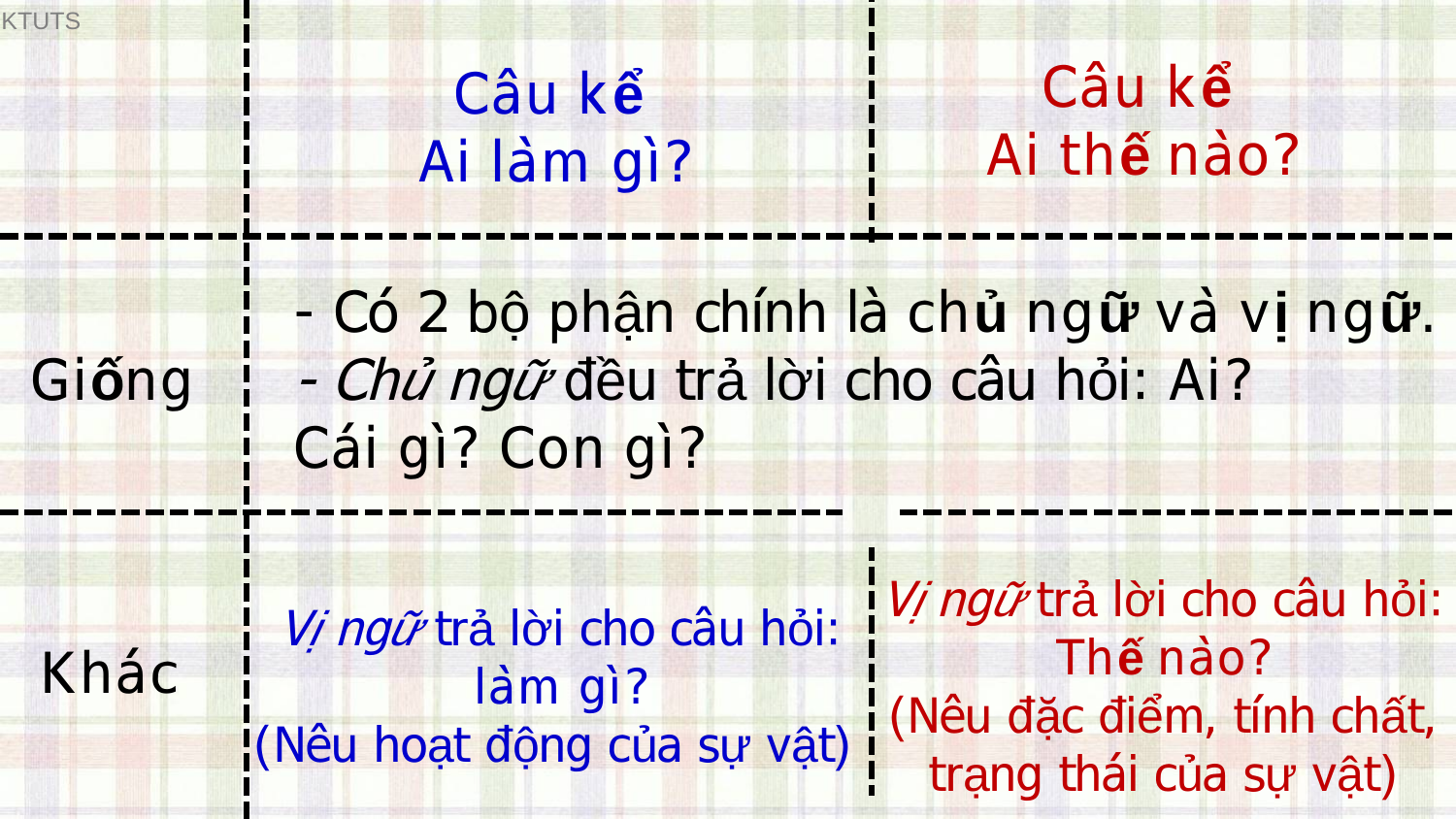

Câu kể
Ai thế nào?
Câu kể
Ai làm gì?
- Có 2 bộ phận chính là chủ ngữ và vị ngữ.
- Chủ ngữ đều trả lời cho câu hỏi: Ai?
Cái gì? Con gì?

Giống
Vị ngữ trả lời cho câu hỏi: Thế nào?
(Nêu đặc điểm, tính chất, trạng thái của sự vật)
Vị ngữ trả lời cho câu hỏi: làm gì?
(Nêu hoạt động của sự vật)
Khác